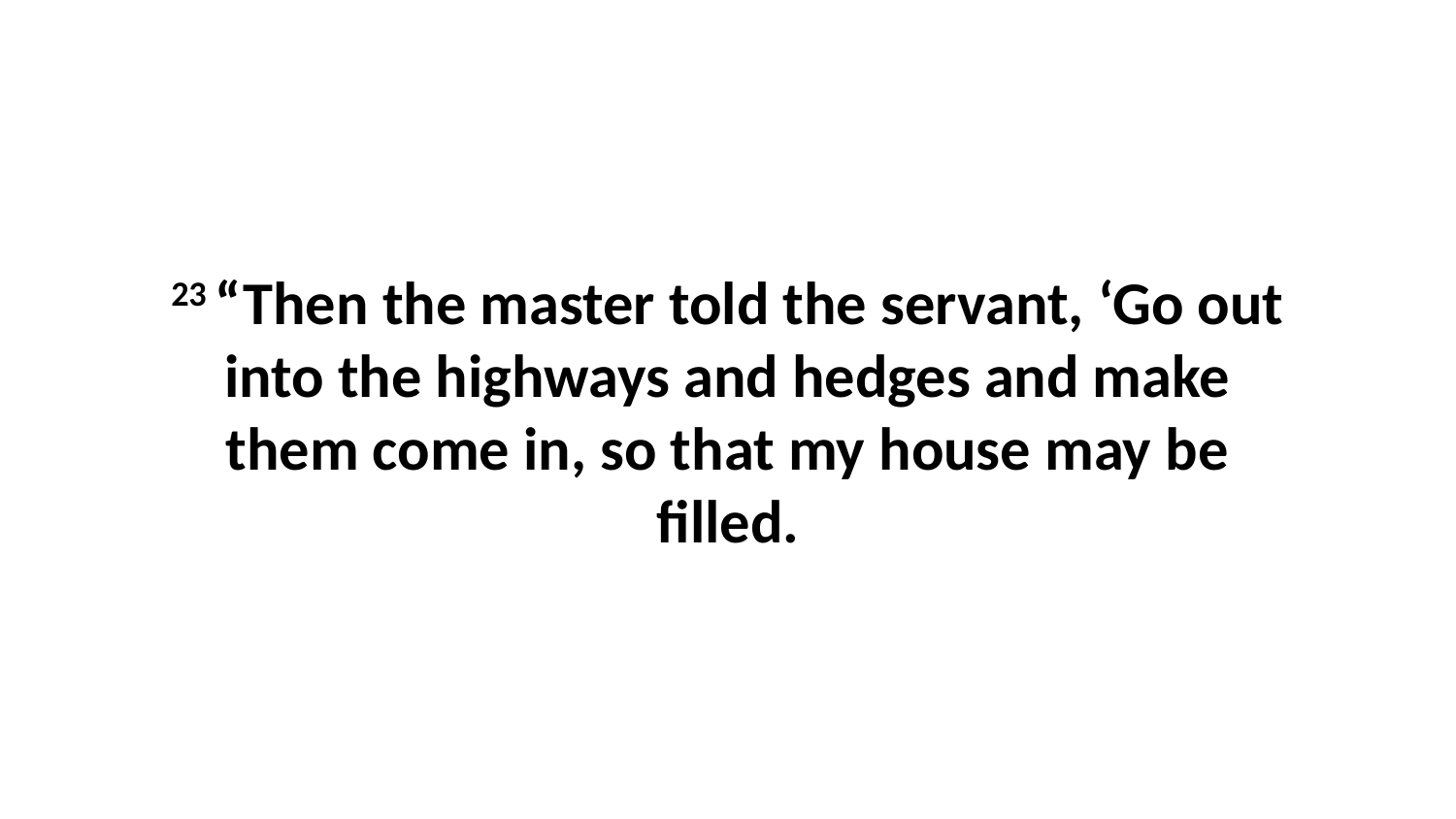

23 “Then the master told the servant, ‘Go out into the highways and hedges and make them come in, so that my house may be filled.